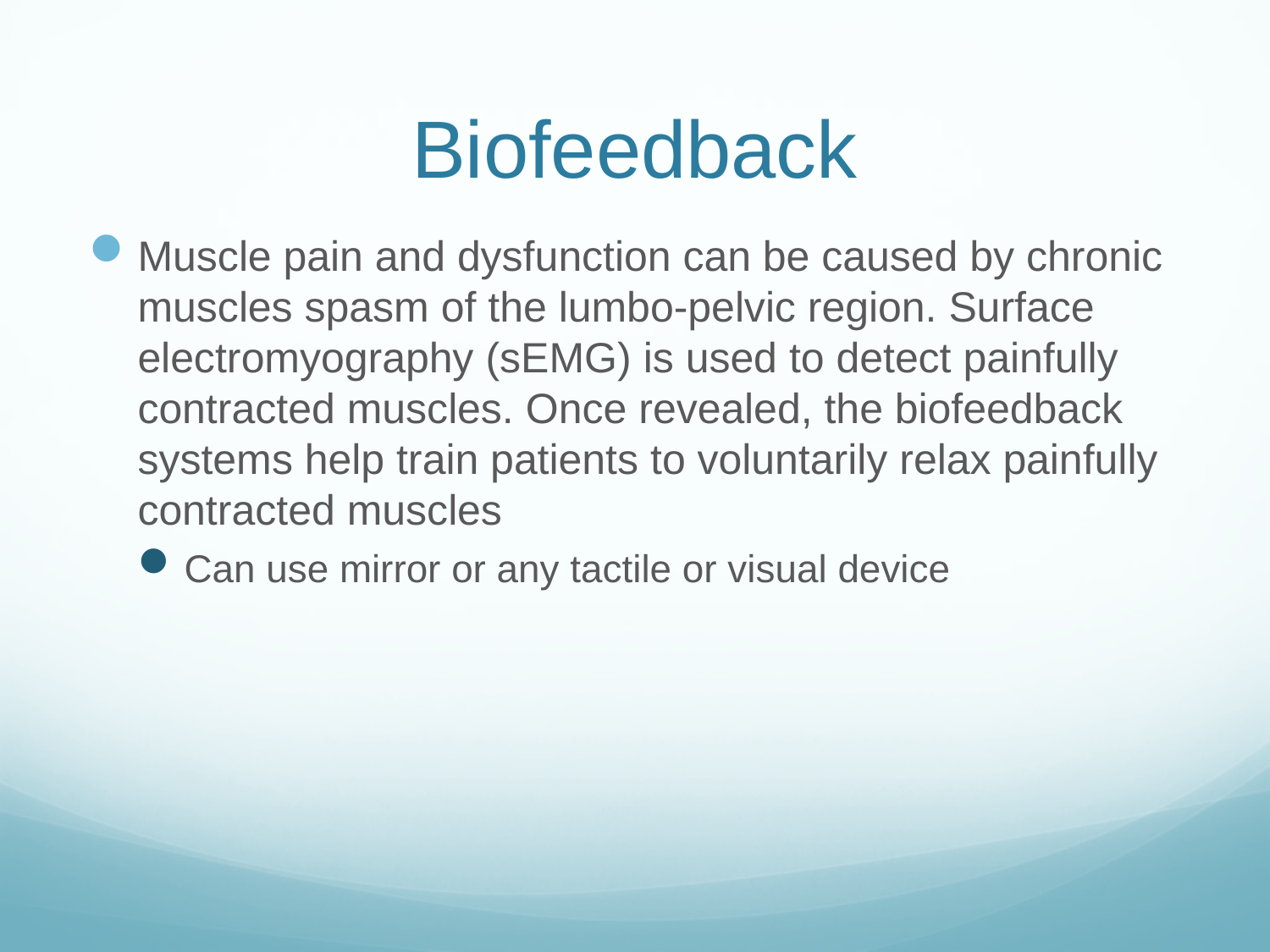

# Biofeedback
Muscle pain and dysfunction can be caused by chronic muscles spasm of the lumbo-pelvic region. Surface electromyography (sEMG) is used to detect painfully contracted muscles. Once revealed, the biofeedback systems help train patients to voluntarily relax painfully contracted muscles
Can use mirror or any tactile or visual device